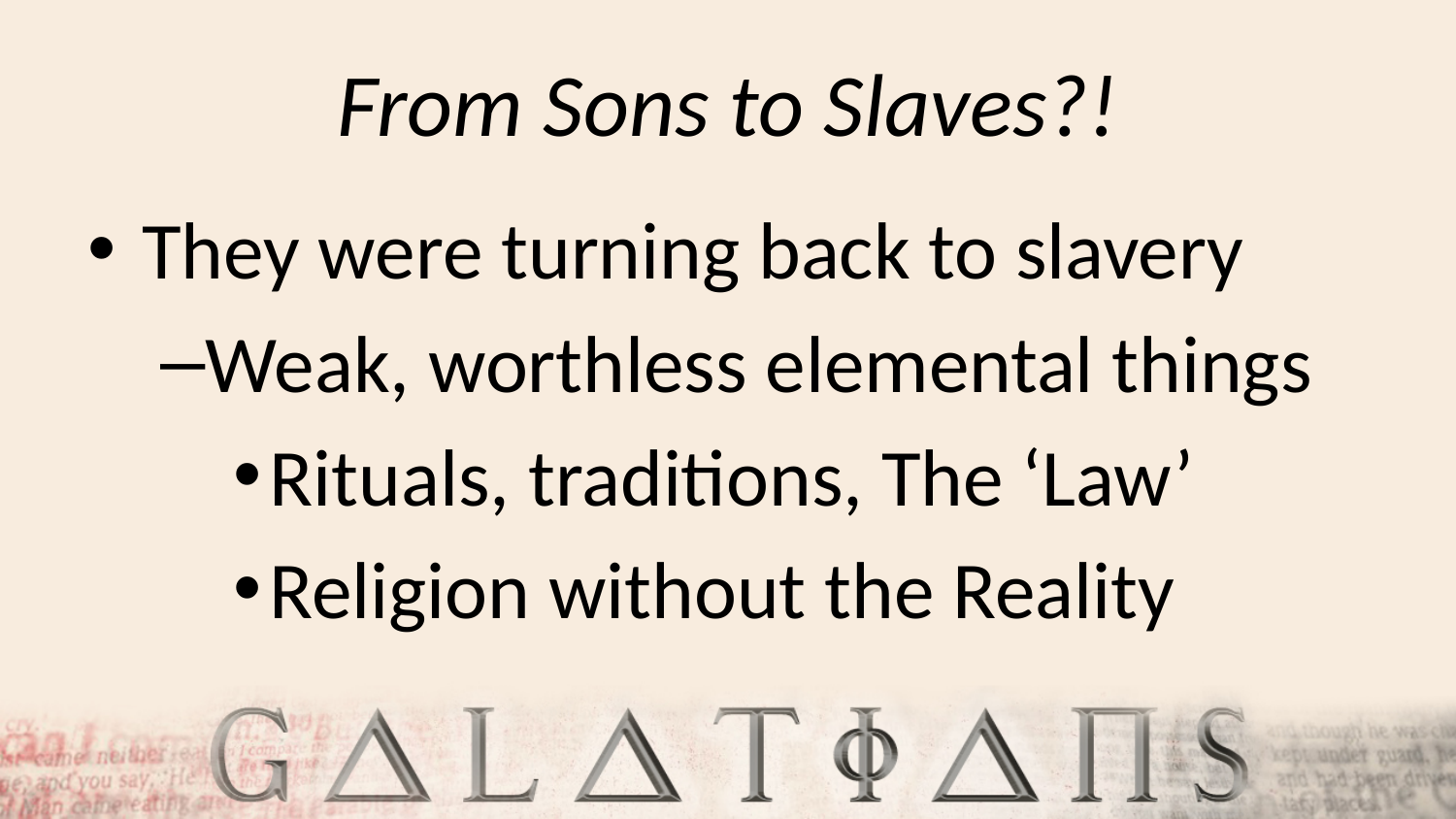

# From Sons to Slaves?!
They were turning back to slavery
Weak, worthless elemental things
Rituals, traditions, The ‘Law’
Religion without the Reality